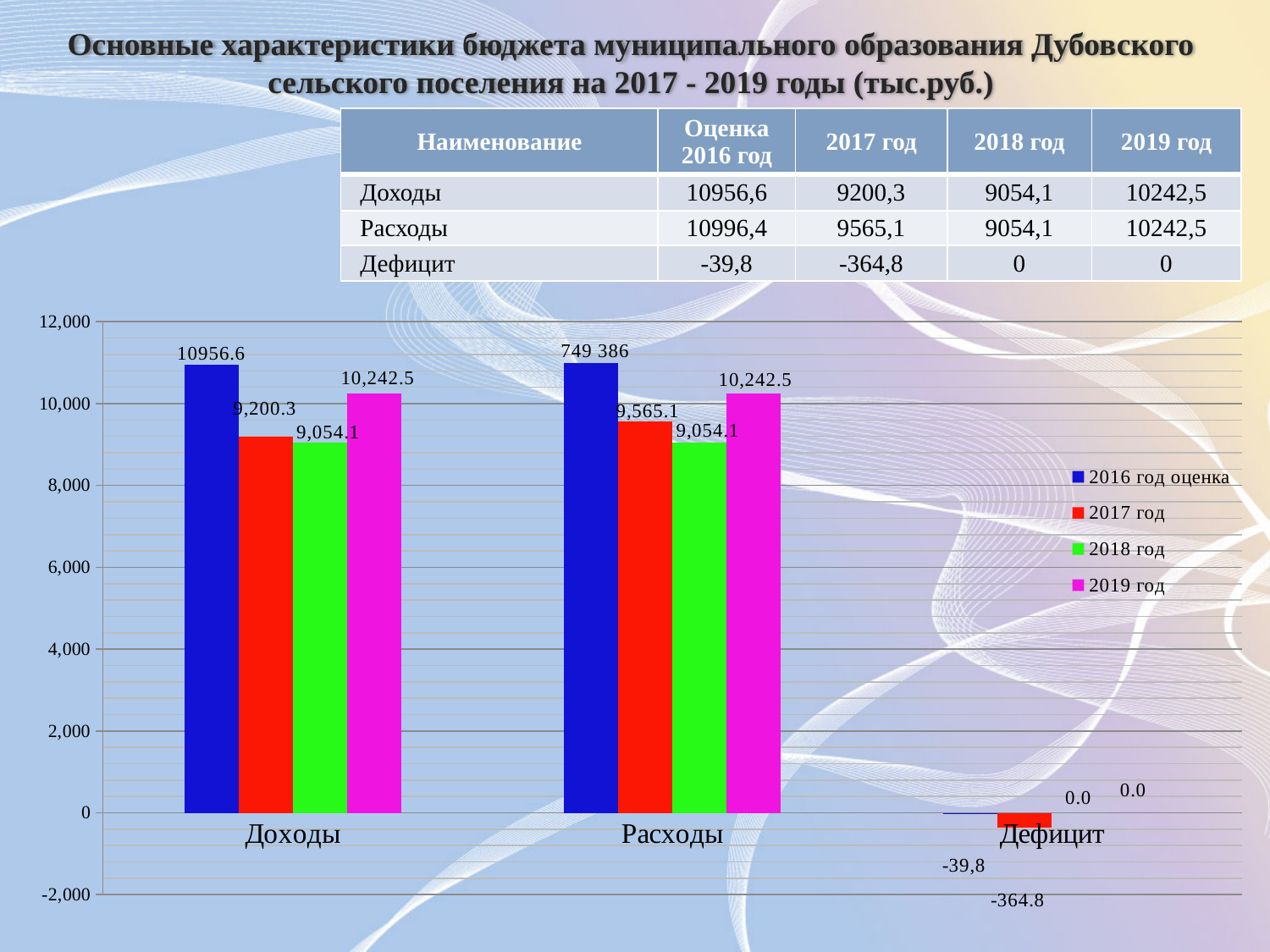

# Основные характеристики бюджета муниципального образования Дубовского сельского поселения на 2017 - 2019 годы (тыс.руб.)
| Наименование | Оценка 2016 год | 2017 год | 2018 год | 2019 год |
| --- | --- | --- | --- | --- |
| Доходы | 10956,6 | 9200,3 | 9054,1 | 10242,5 |
| Расходы | 10996,4 | 9565,1 | 9054,1 | 10242,5 |
| Дефицит | -39,8 | -364,8 | 0 | 0 |

### Chart

| Category | 2016 год оценка | 2017 год | 2018 год | 2019 год |
|---|---|---|---|---|
| Доходы | 10956.6 | 9200.299999999997 | 9054.1 | 10242.5 |
| Расходы | 10996.4 | 9565.1 | 9054.1 | 10242.5 |
| Дефицит | -39.80000000000001 | -364.8 | 0.0 | 0.0 |